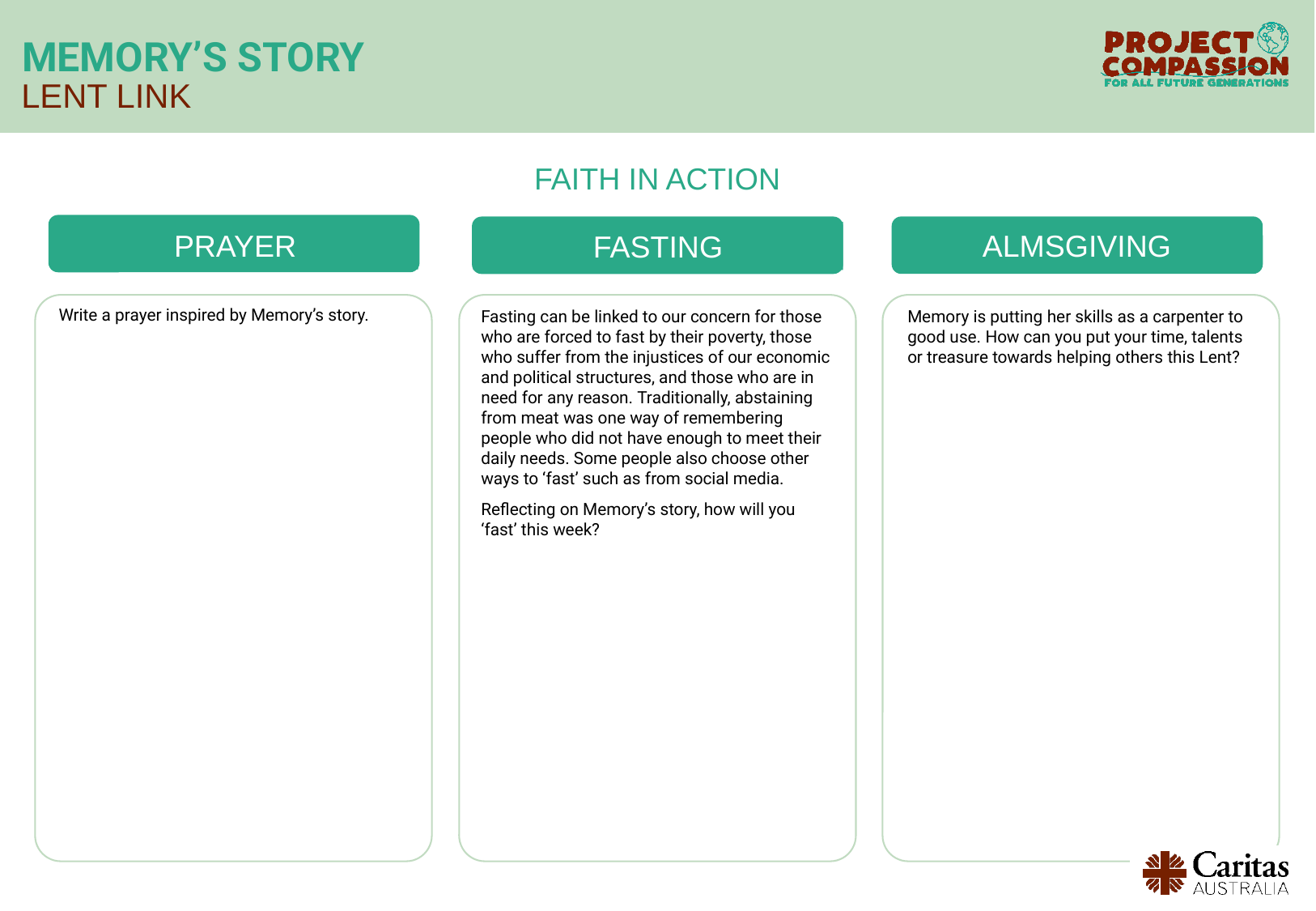

MEMORY’S STORY
LENT LINK
Write a prayer inspired by Memory’s story.

Fasting can be linked to our concern for those who are forced to fast by their poverty, those who suffer from the injustices of our economic and political structures, and those who are in need for any reason. Traditionally, abstaining from meat was one way of remembering people who did not have enough to meet their daily needs. Some people also choose other ways to ‘fast’ such as from social media.
Reflecting on Memory’s story, how will you ‘fast’ this week?

Memory is putting her skills as a carpenter to good use. How can you put your time, talents or treasure towards helping others this Lent?